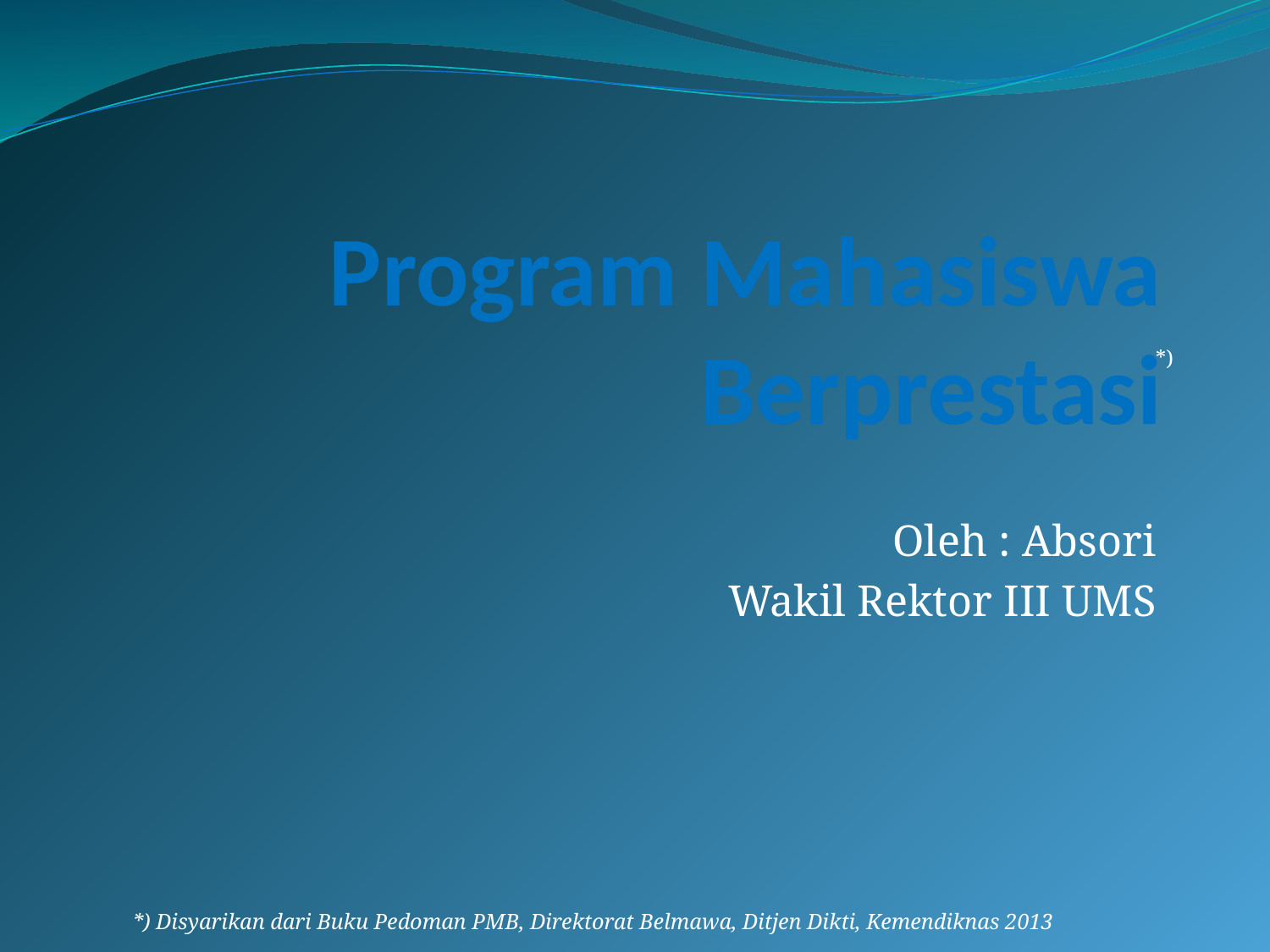

# Program Mahasiswa Berprestasi
*)

Oleh : Absori
Wakil Rektor III UMS

*) Disyarikan dari Buku Pedoman PMB, Direktorat Belmawa, Ditjen Dikti, Kemendiknas 2013